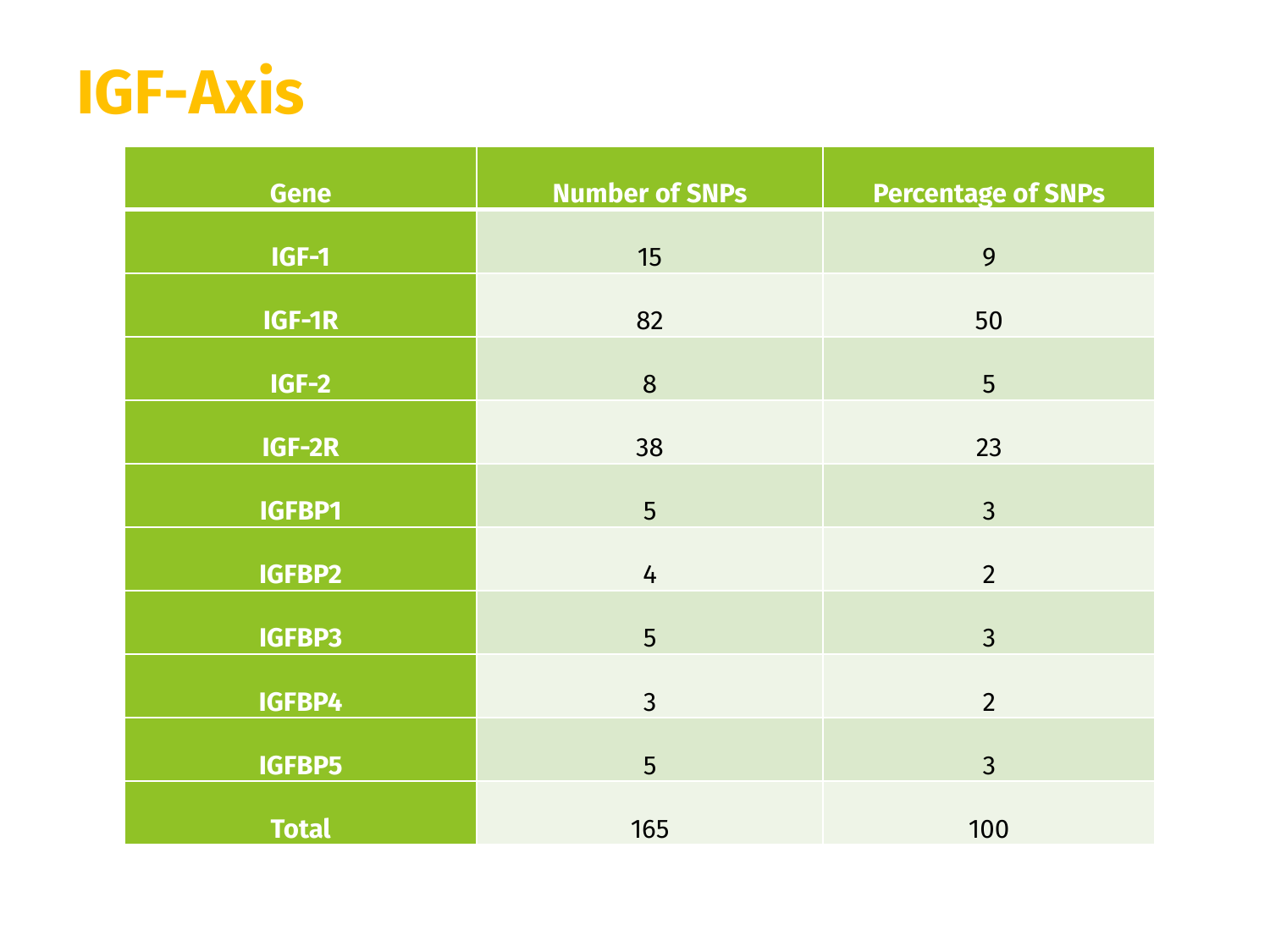

# IGF-Axis
| Gene | Number of SNPs | Percentage of SNPs |
| --- | --- | --- |
| IGF-1 | 15 | 9 |
| IGF-1R | 82 | 50 |
| IGF-2 | 8 | 5 |
| IGF-2R | 38 | 23 |
| IGFBP1 | 5 | 3 |
| IGFBP2 | 4 | 2 |
| IGFBP3 | 5 | 3 |
| IGFBP4 | 3 | 2 |
| IGFBP5 | 5 | 3 |
| Total | 165 | 100 |